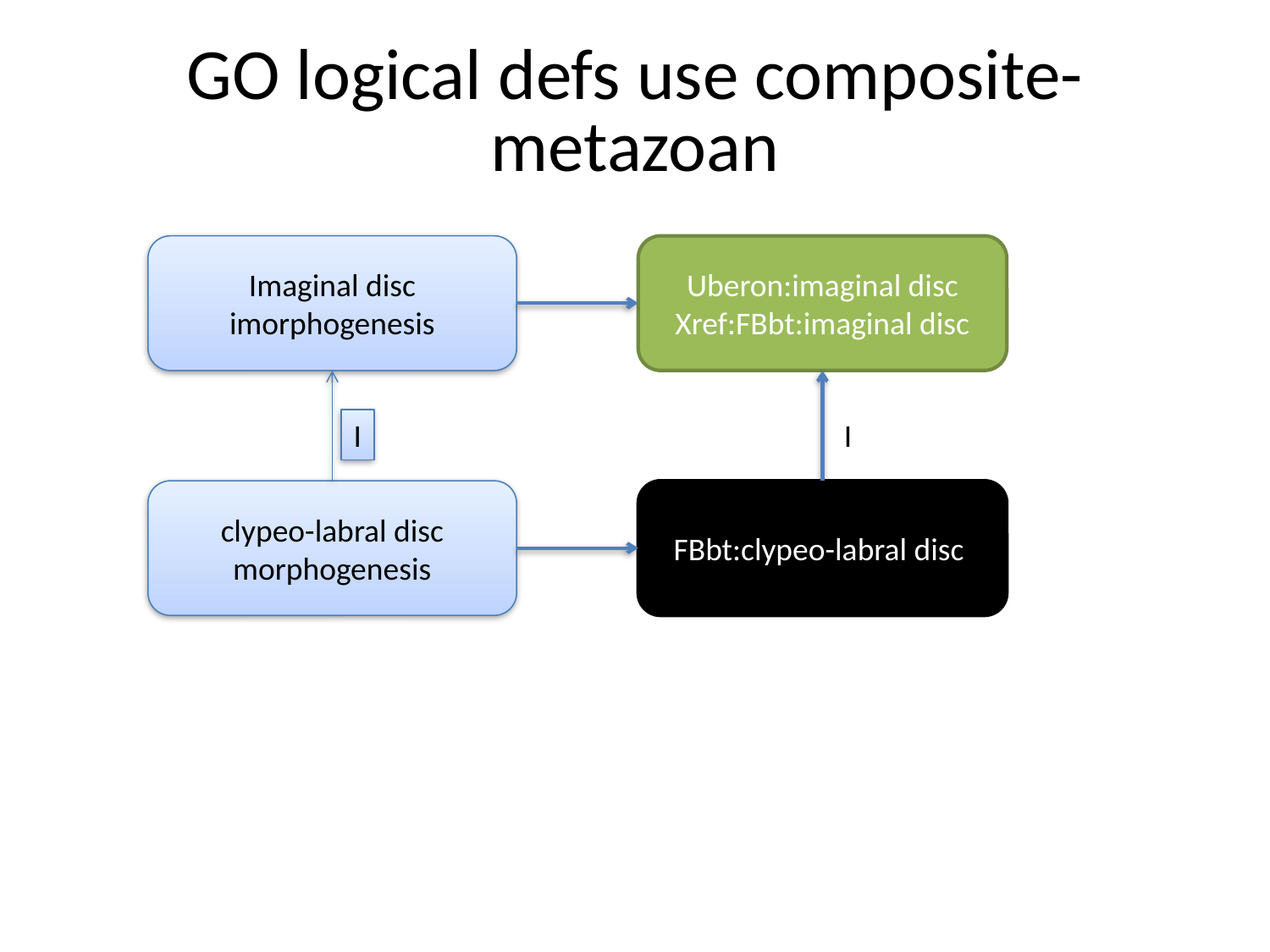

# GO logical defs use composite-metazoan
Imaginal disc imorphogenesis
Uberon:imaginal disc
Xref:FBbt:imaginal disc
I
I
clypeo-labral disc morphogenesis
FBbt:clypeo-labral disc